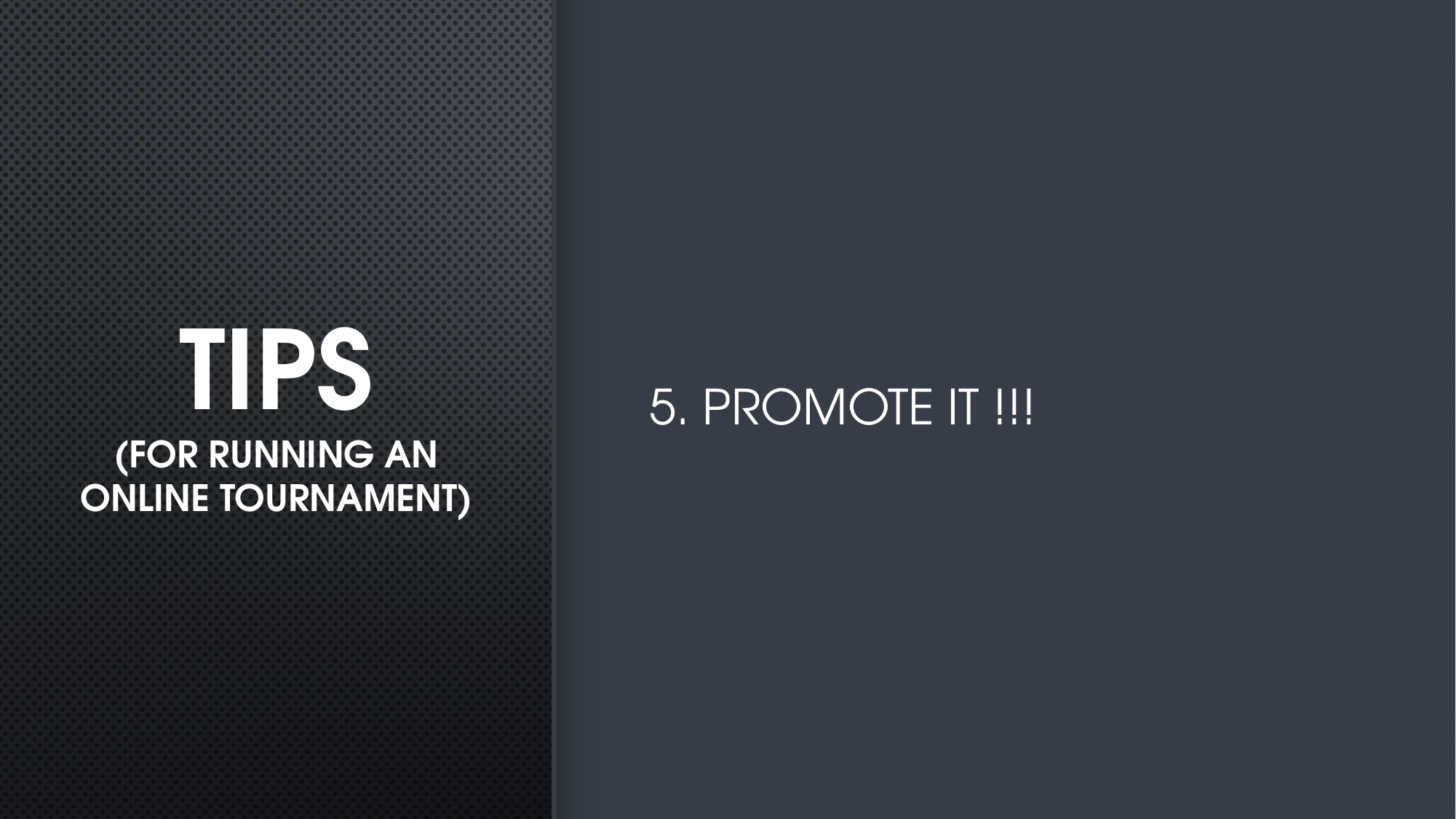

TIPS
(FOR RUNNING AN ONLINE TOURNAMENT)
5. PROMOTE IT !!!